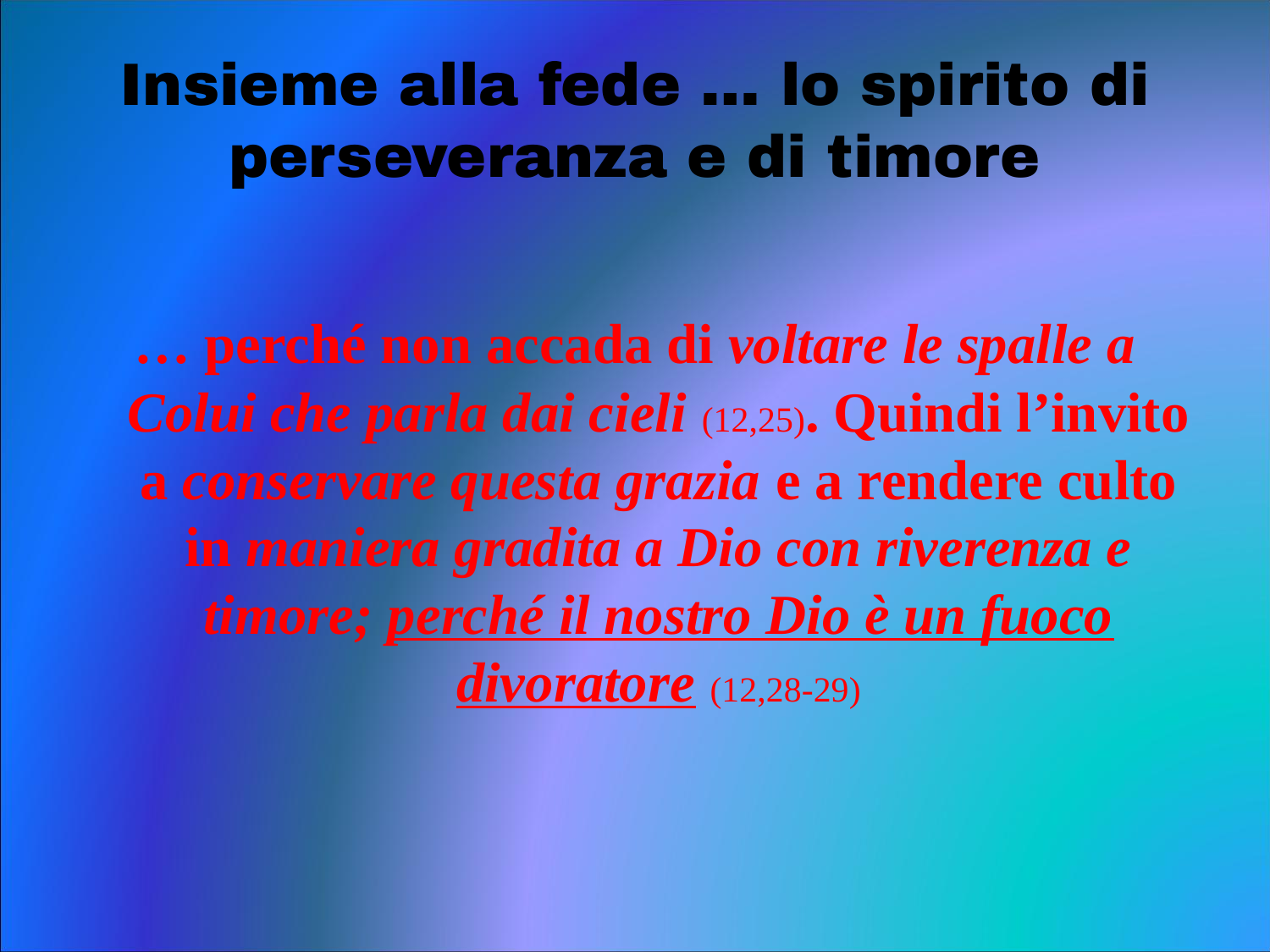

# Insieme alla fede … lo spirito di perseveranza e di timore

… perché non accada di voltare le spalle a Colui che parla dai cieli (12,25). Quindi l’invito a conservare questa grazia e a rendere culto in maniera gradita a Dio con riverenza e timore; perché il nostro Dio è un fuoco divoratore (12,28-29)